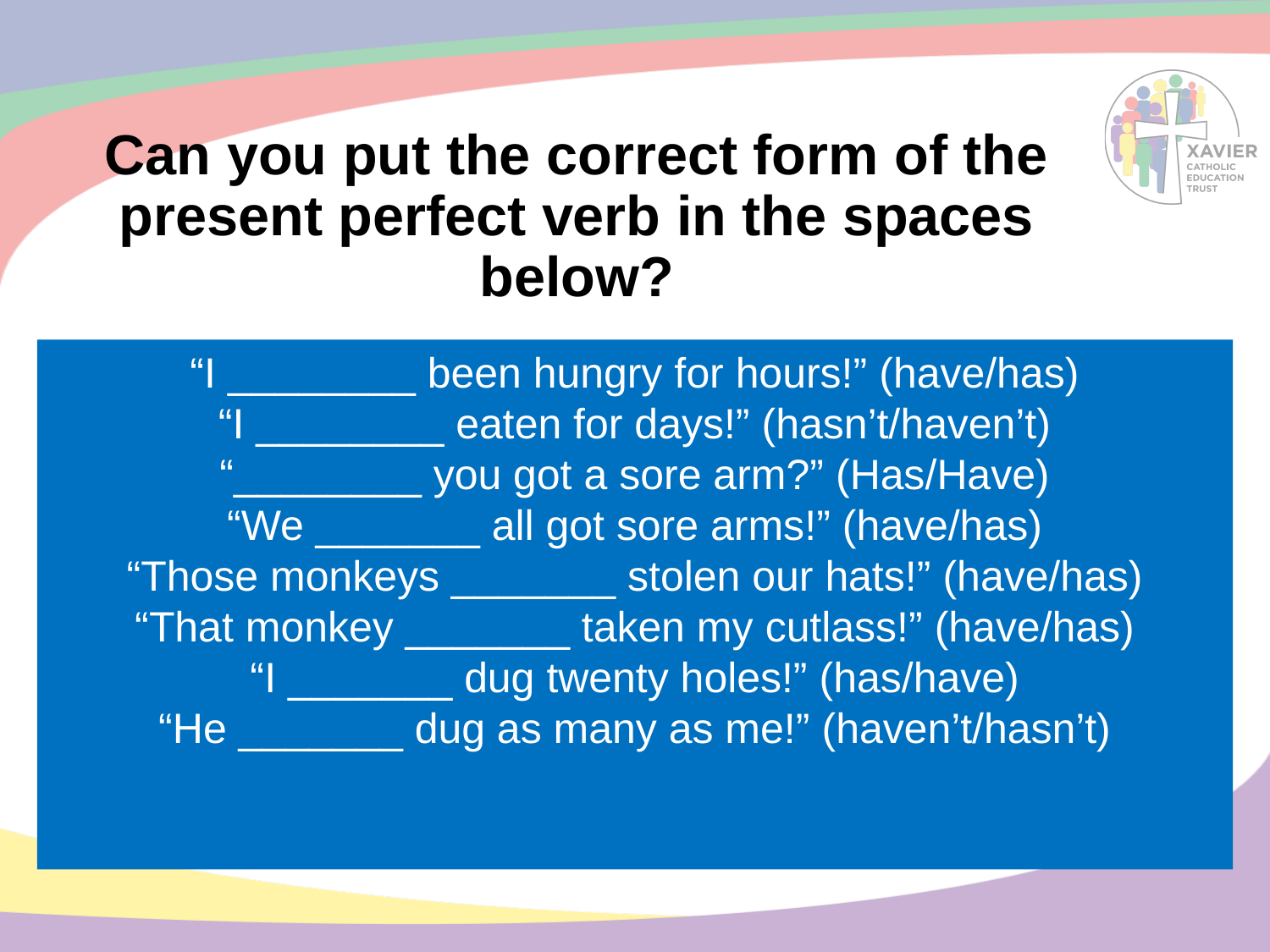

# Can you put the correct form of the present perfect verb in the spaces below?
“I ________ been hungry for hours!” (have/has)
“I ________ eaten for days!” (hasn’t/haven’t)
“________ you got a sore arm?” (Has/Have)
“We _______ all got sore arms!” (have/has)
“Those monkeys _______ stolen our hats!” (have/has)
“That monkey _______ taken my cutlass!” (have/has)
“I _______ dug twenty holes!” (has/have)
“He _______ dug as many as me!” (haven’t/hasn’t)